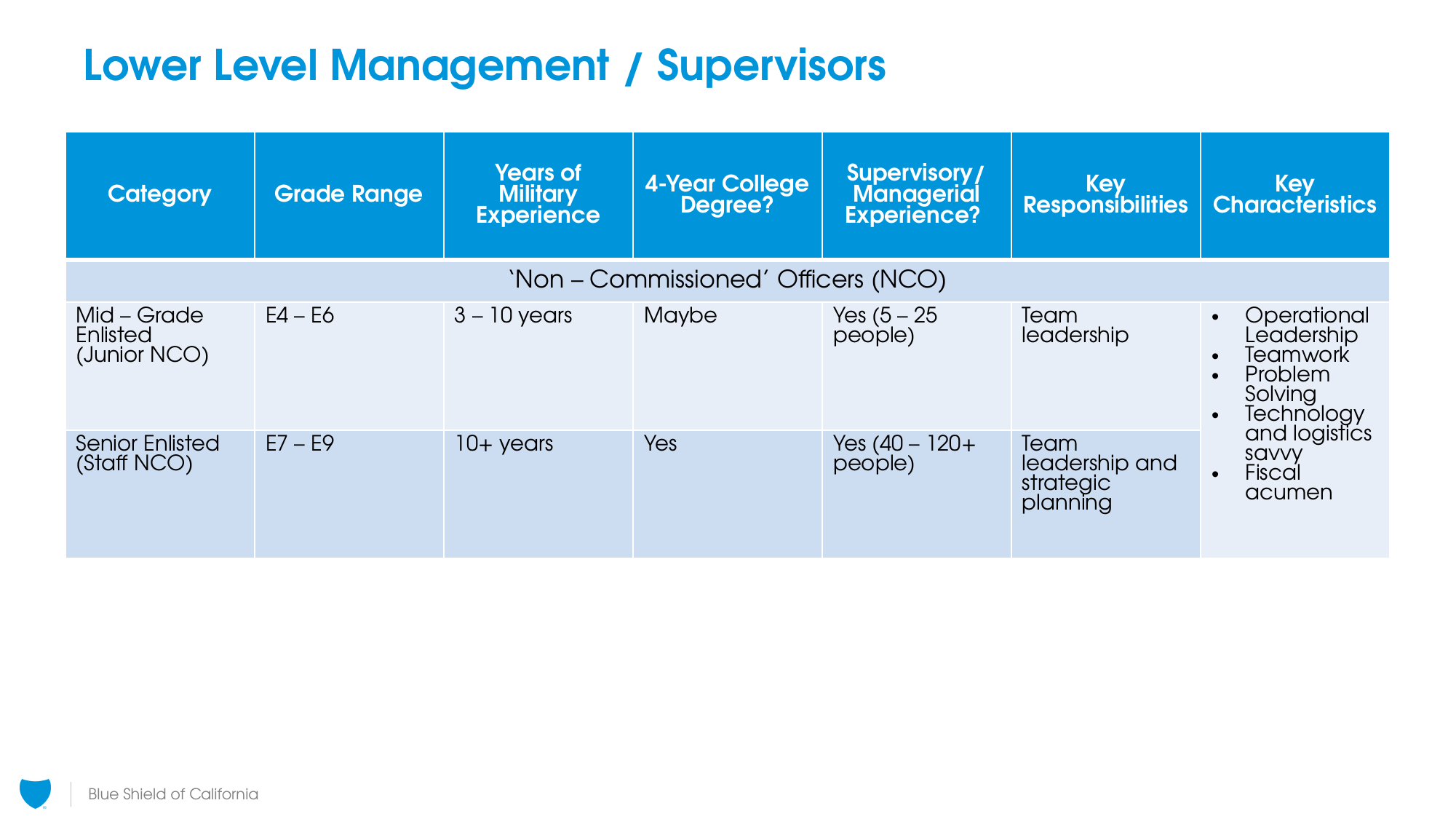

# Lower Level Management / Supervisors
| Category | Grade Range | Years of Military Experience | 4-Year College Degree? | Supervisory/ Managerial Experience? | Key Responsibilities | Key Characteristics |
| --- | --- | --- | --- | --- | --- | --- |
| ‘Non – Commissioned’ Officers (NCO) |  |  |  |  |  |  |
| Mid – Grade Enlisted (Junior NCO) | E4 – E6 | 3 – 10 years | Maybe | Yes (5 – 25 people) | Team leadership | Operational Leadership Teamwork Problem Solving Technology and logistics savvy Fiscal acumen |
| Senior Enlisted (Staff NCO) | E7 – E9 | 10+ years | Yes | Yes (40 – 120+ people) | Team leadership and strategic planning |  |